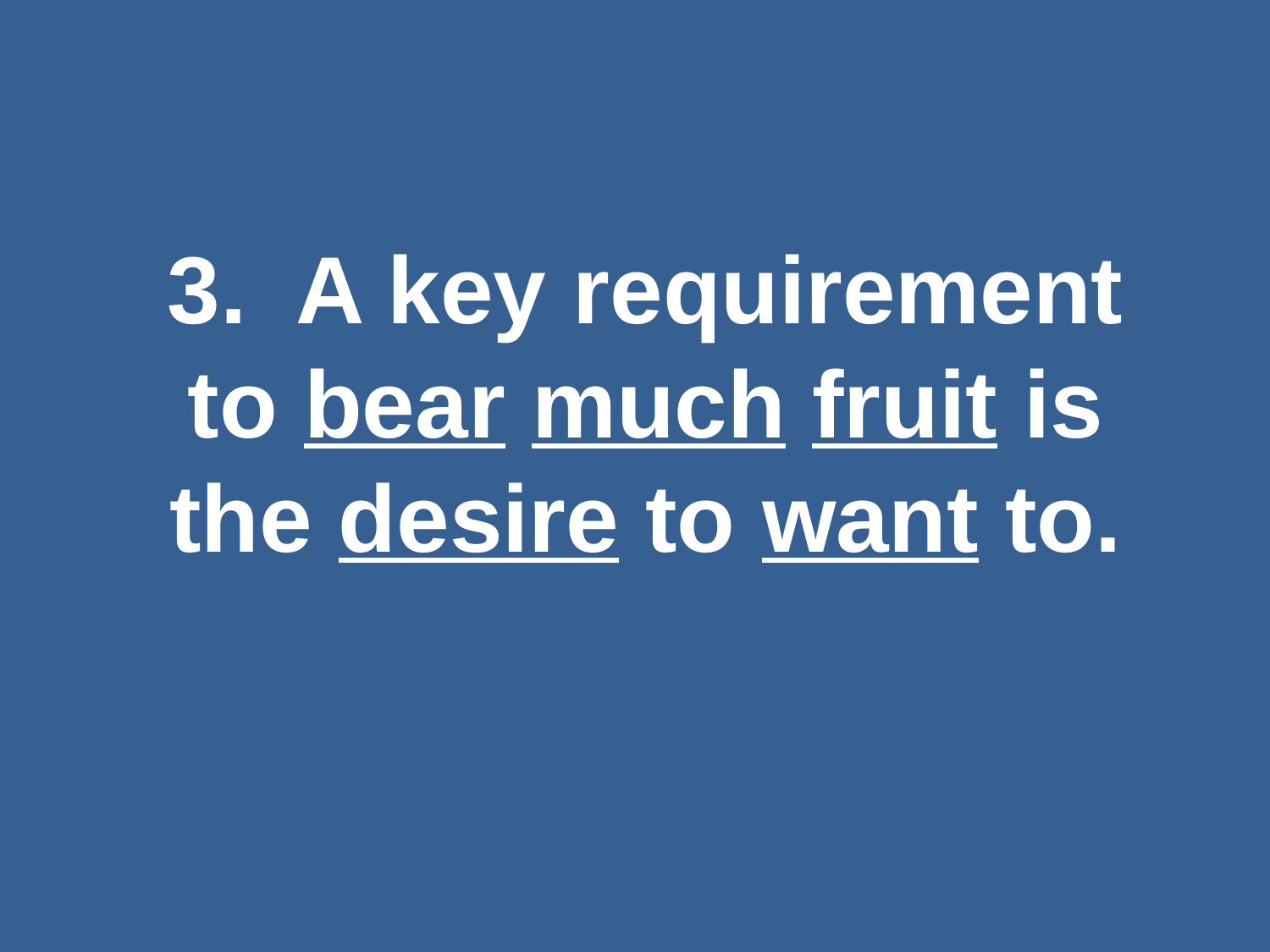

#
3.  A key requirement to bear much fruit is the desire to want to.